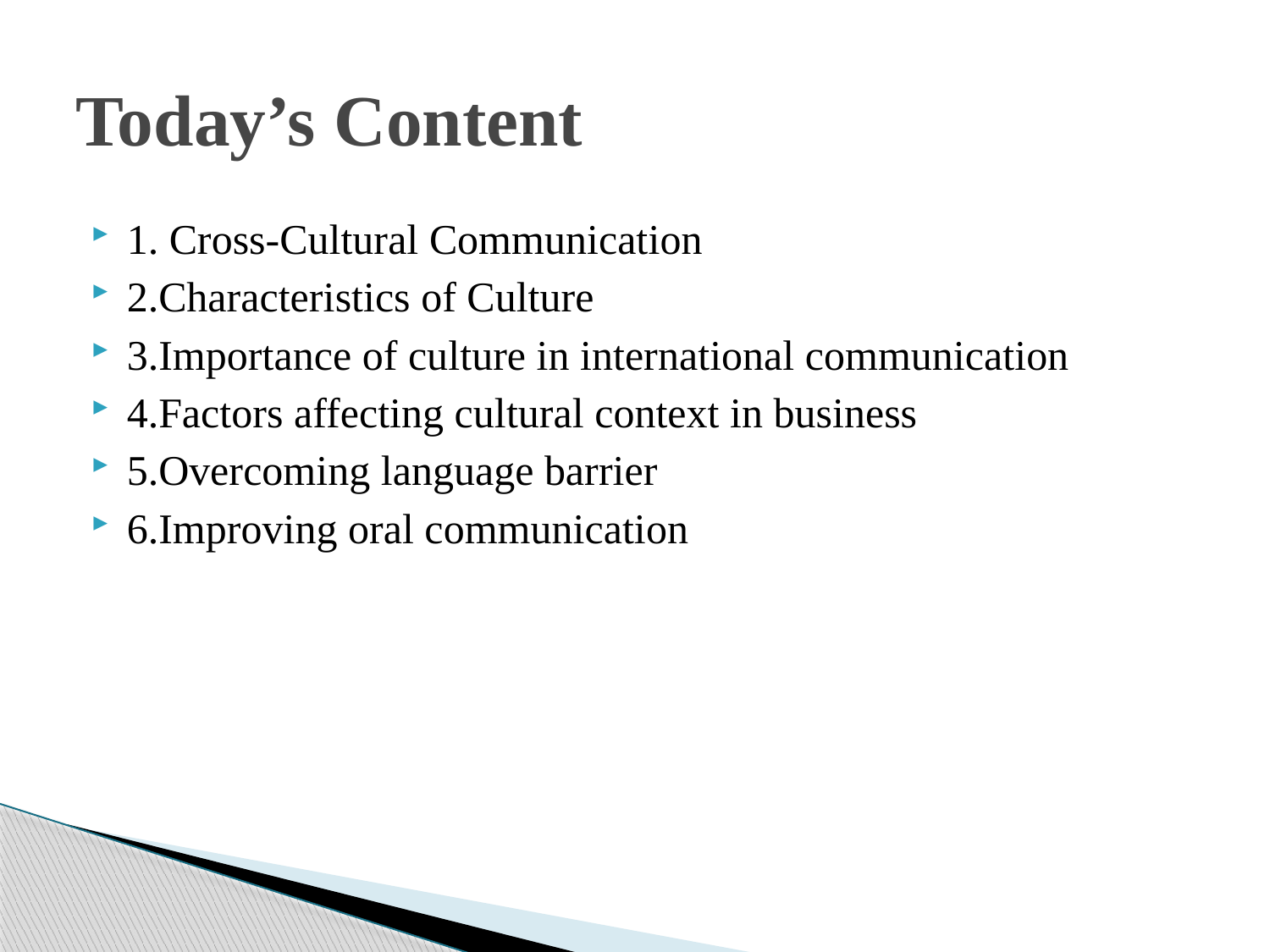

# Today’s Content
1. Cross-Cultural Communication
2.Characteristics of Culture
3.Importance of culture in international communication
4.Factors affecting cultural context in business
5.Overcoming language barrier
6.Improving oral communication